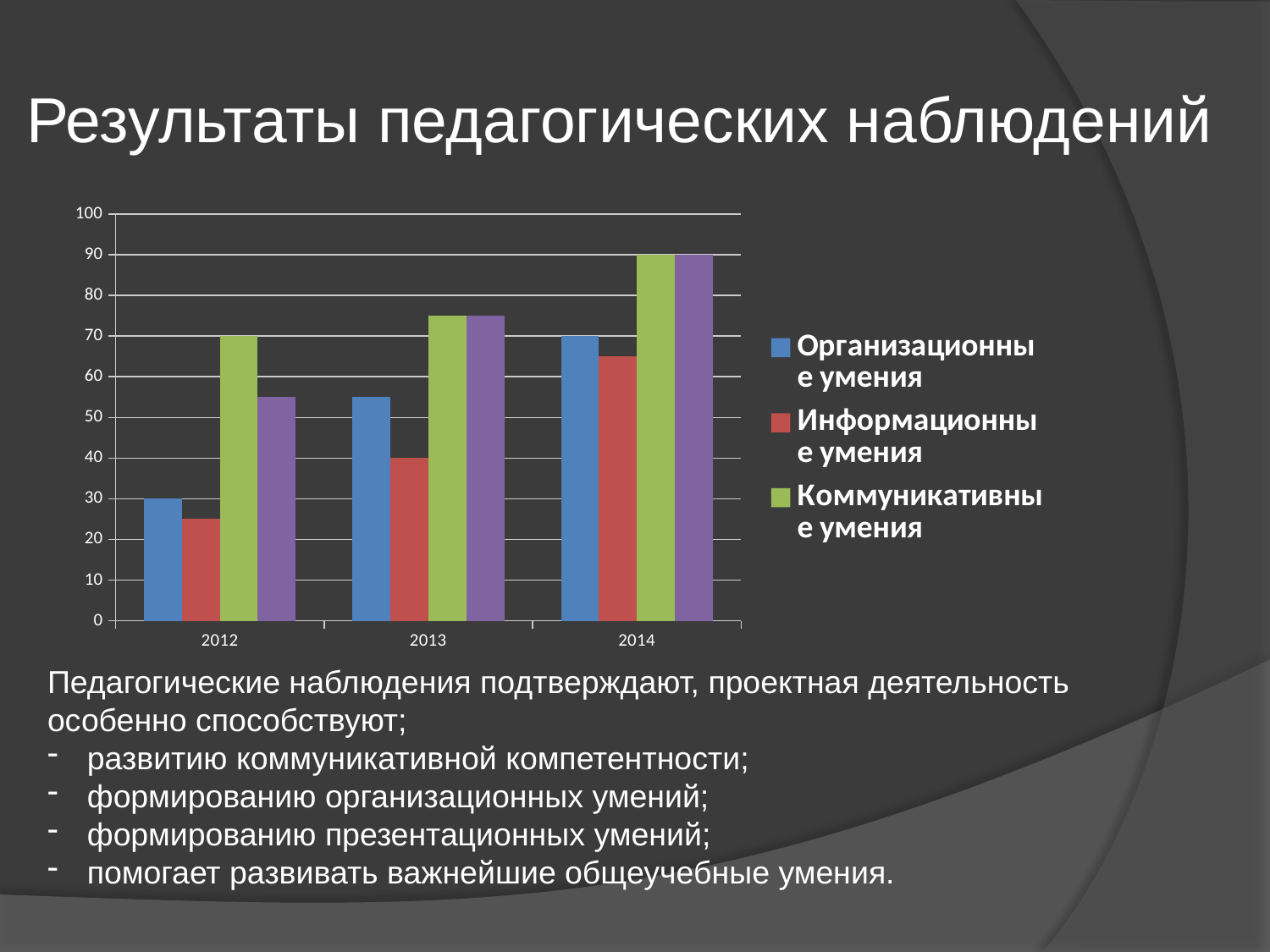

# Результаты педагогических наблюдений

### Chart

| Category | Организационные умения | Информационные умения | Коммуникативные умения | Оценочные умения |
|---|---|---|---|---|
| 2012 | 30.0 | 25.0 | 70.0 | 55.0 |
| 2013 | 55.0 | 40.0 | 75.0 | 75.0 |
| 2014 | 70.0 | 65.0 | 90.0 | 90.0 |
Педагогические наблюдения подтверждают, проектная деятельность особенно способствуют;
развитию коммуникативной компетентности;
формированию организационных умений;
формированию презентационных умений;
помогает развивать важнейшие общеучебные умения.